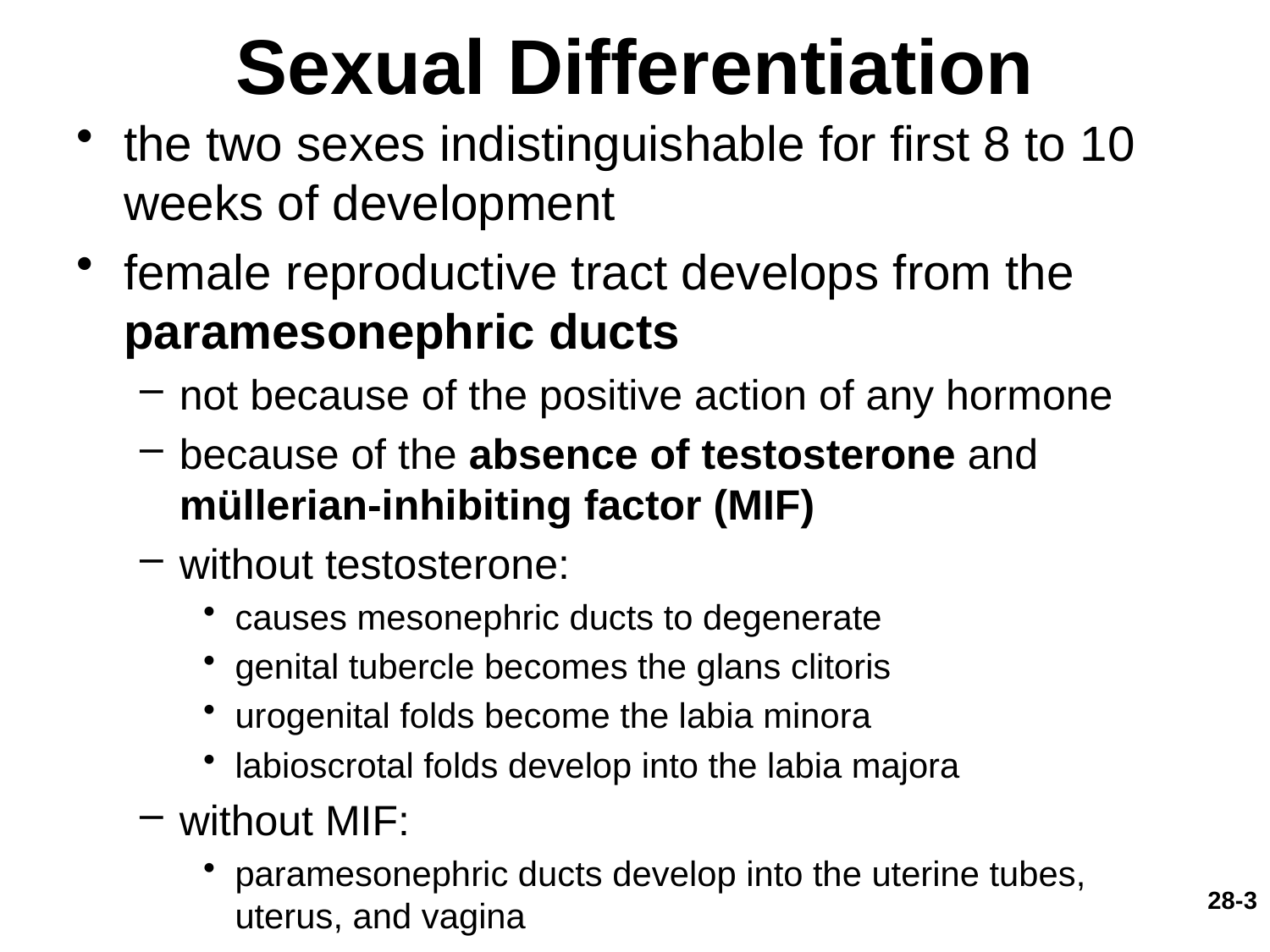

# Sexual Differentiation
the two sexes indistinguishable for first 8 to 10 weeks of development
female reproductive tract develops from the paramesonephric ducts
not because of the positive action of any hormone
because of the absence of testosterone and müllerian-inhibiting factor (MIF)
without testosterone:
causes mesonephric ducts to degenerate
genital tubercle becomes the glans clitoris
urogenital folds become the labia minora
labioscrotal folds develop into the labia majora
without MIF:
paramesonephric ducts develop into the uterine tubes, uterus, and vagina
28-3